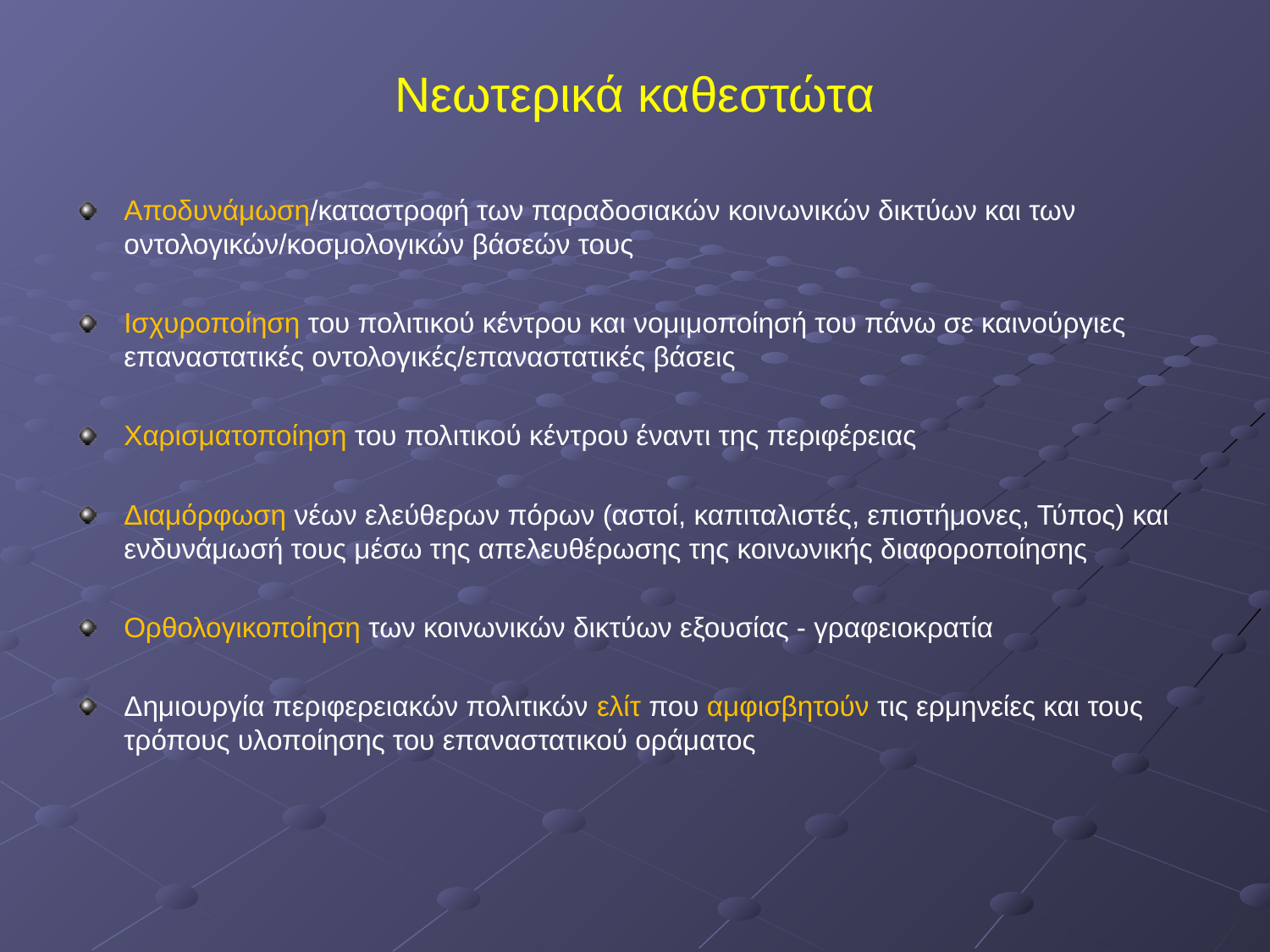

# Νεωτερικά καθεστώτα
Αποδυνάμωση/καταστροφή των παραδοσιακών κοινωνικών δικτύων και των οντολογικών/κοσμολογικών βάσεών τους

Ισχυροποίηση του πολιτικού κέντρου και νομιμοποίησή του πάνω σε καινούργιες επαναστατικές οντολογικές/επαναστατικές βάσεις

Χαρισματοποίηση του πολιτικού κέντρου έναντι της περιφέρειας

Διαμόρφωση νέων ελεύθερων πόρων (αστοί, καπιταλιστές, επιστήμονες, Τύπος) και ενδυνάμωσή τους μέσω της απελευθέρωσης της κοινωνικής διαφοροποίησης

Ορθολογικοποίηση των κοινωνικών δικτύων εξουσίας - γραφειοκρατία

Δημιουργία περιφερειακών πολιτικών ελίτ που αμφισβητούν τις ερμηνείες και τους τρόπους υλοποίησης του επαναστατικού οράματος